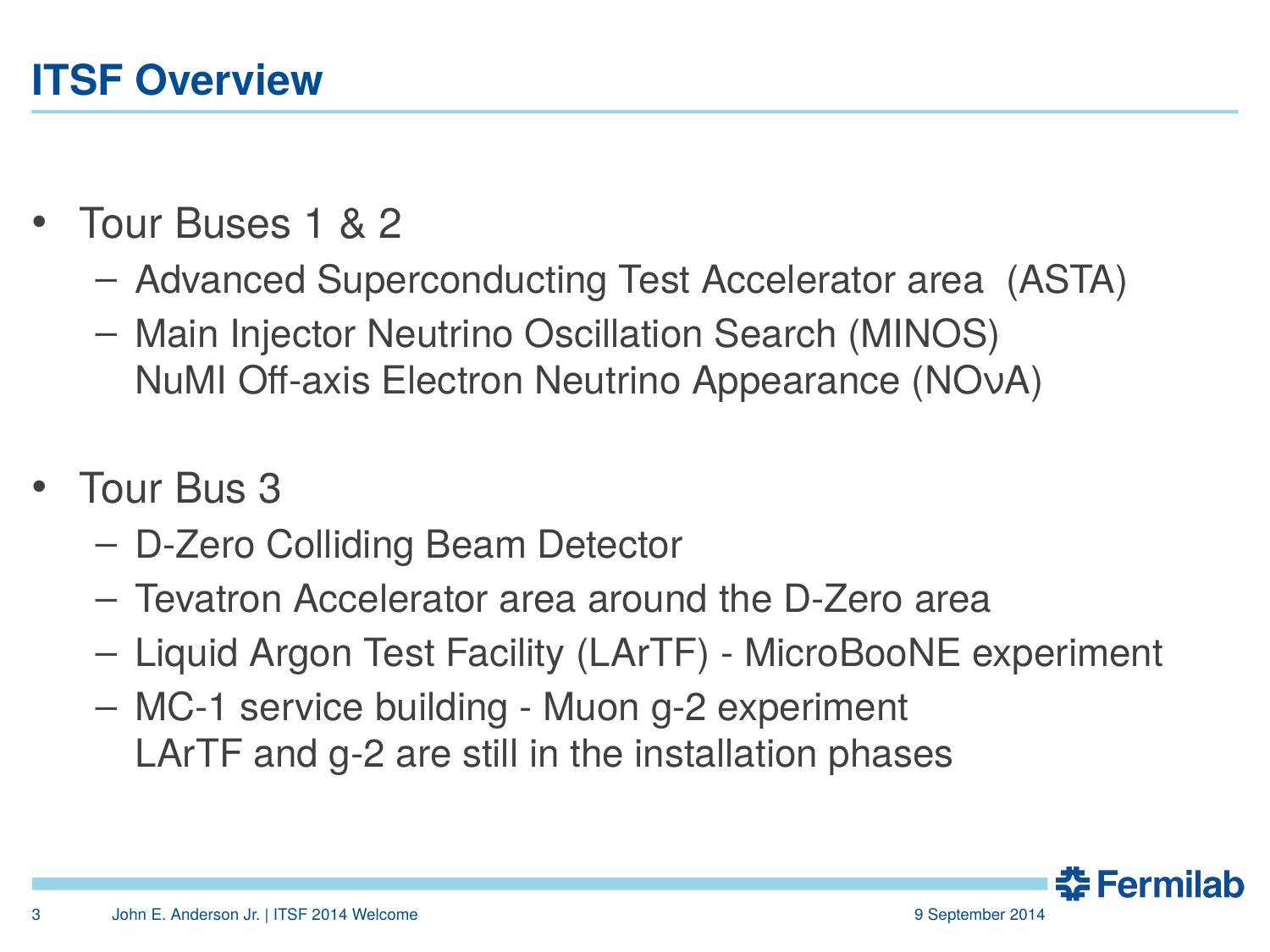

# ITSF Overview
Tour Buses 1 & 2
Advanced Superconducting Test Accelerator area  (ASTA)
Main Injector Neutrino Oscillation Search (MINOS)
NuMI Off-axis Electron Neutrino Appearance (NOνA)
Tour Bus 3
D-Zero Colliding Beam Detector
Tevatron Accelerator area around the D-Zero area
Liquid Argon Test Facility (LArTF) - MicroBooNE experiment
MC-1 service building - Muon g-2 experiment
LArTF and g-2 are still in the installation phases
3
John E. Anderson Jr. | ITSF 2014 Welcome
9 September 2014